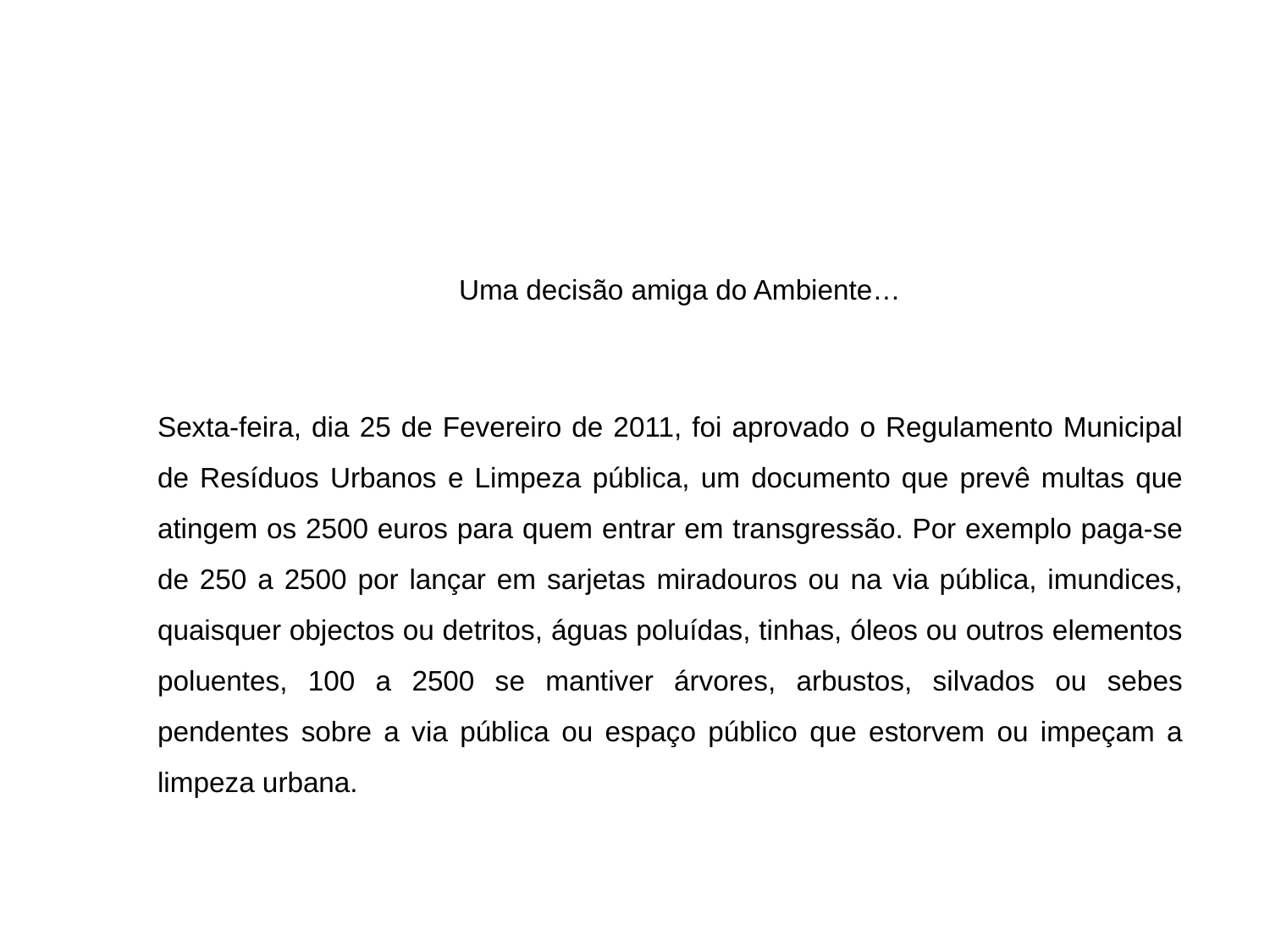

Assembleia Municipal de Angra do Heroísmo :

Uma decisão amiga do Ambiente…
Sexta-feira, dia 25 de Fevereiro de 2011, foi aprovado o Regulamento Municipal de Resíduos Urbanos e Limpeza pública, um documento que prevê multas que atingem os 2500 euros para quem entrar em transgressão. Por exemplo paga-se de 250 a 2500 por lançar em sarjetas miradouros ou na via pública, imundices, quaisquer objectos ou detritos, águas poluídas, tinhas, óleos ou outros elementos poluentes, 100 a 2500 se mantiver árvores, arbustos, silvados ou sebes pendentes sobre a via pública ou espaço público que estorvem ou impeçam a limpeza urbana.